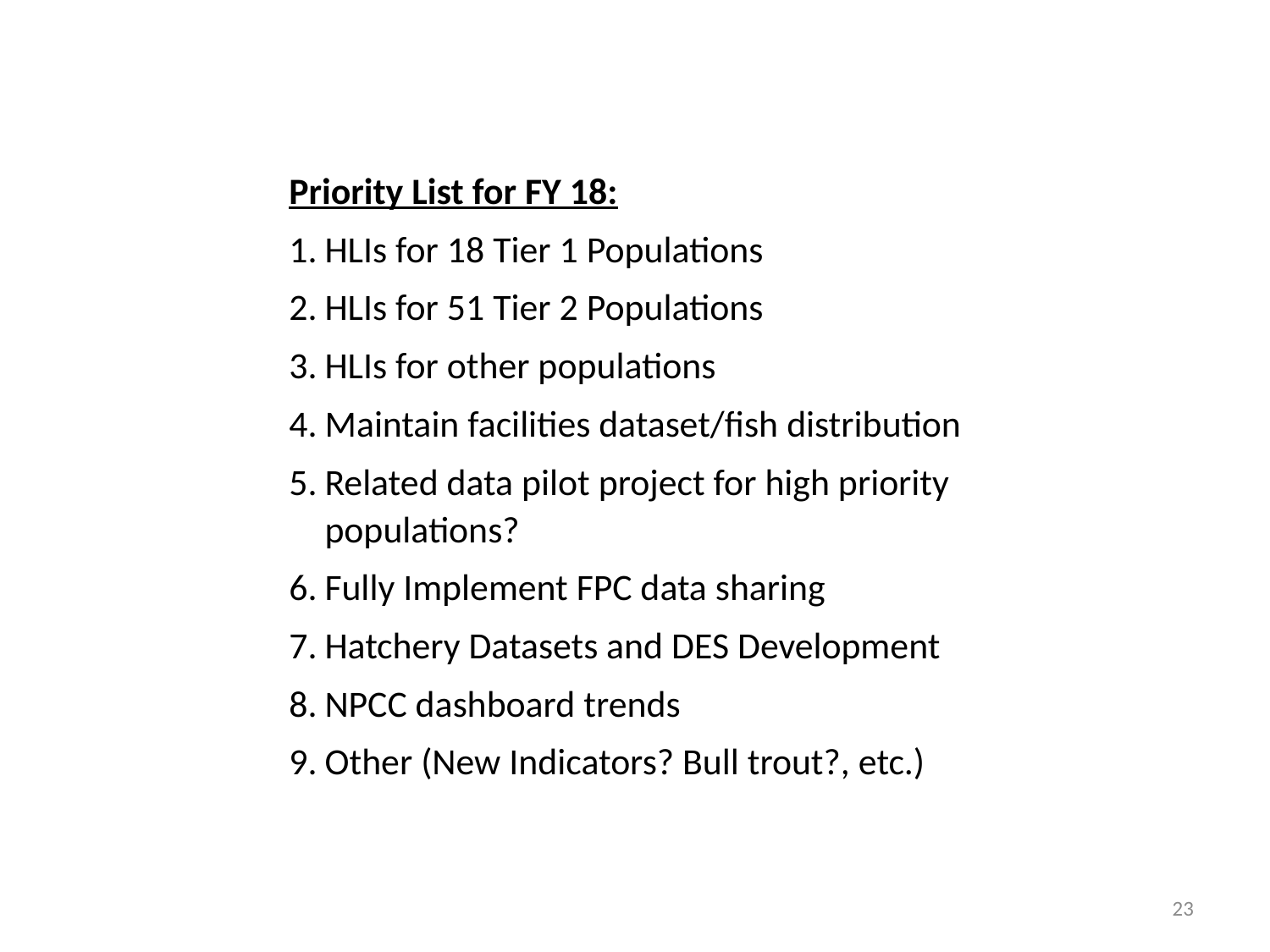

Priority List for FY 18:
HLIs for 18 Tier 1 Populations
HLIs for 51 Tier 2 Populations
HLIs for other populations
Maintain facilities dataset/fish distribution
Related data pilot project for high priority populations?
Fully Implement FPC data sharing
Hatchery Datasets and DES Development
NPCC dashboard trends
Other (New Indicators? Bull trout?, etc.)
23